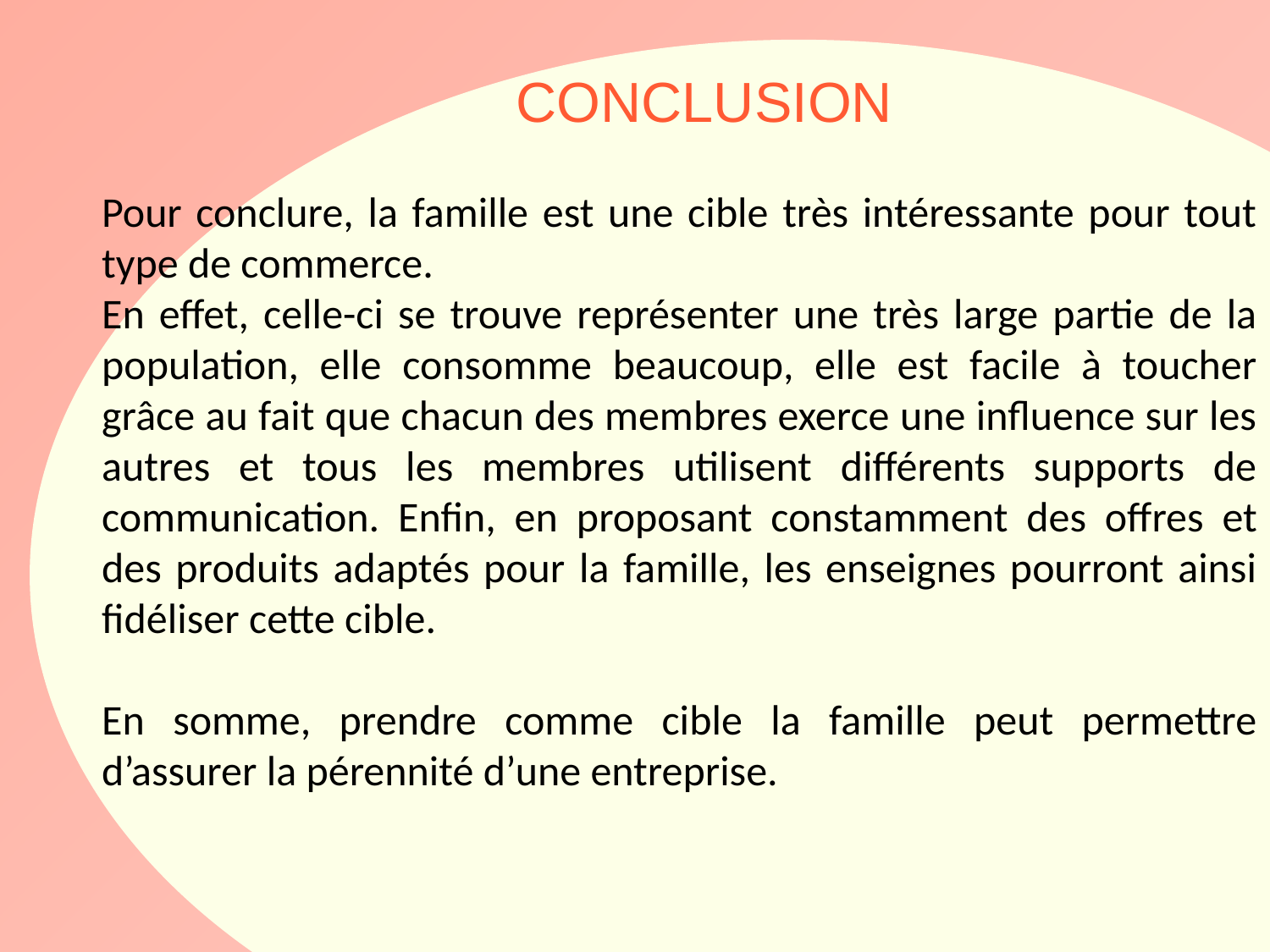

CONCLUSION
Pour conclure, la famille est une cible très intéressante pour tout type de commerce.
En effet, celle-ci se trouve représenter une très large partie de la population, elle consomme beaucoup, elle est facile à toucher grâce au fait que chacun des membres exerce une influence sur les autres et tous les membres utilisent différents supports de communication. Enfin, en proposant constamment des offres et des produits adaptés pour la famille, les enseignes pourront ainsi fidéliser cette cible.

En somme, prendre comme cible la famille peut permettre d’assurer la pérennité d’une entreprise.